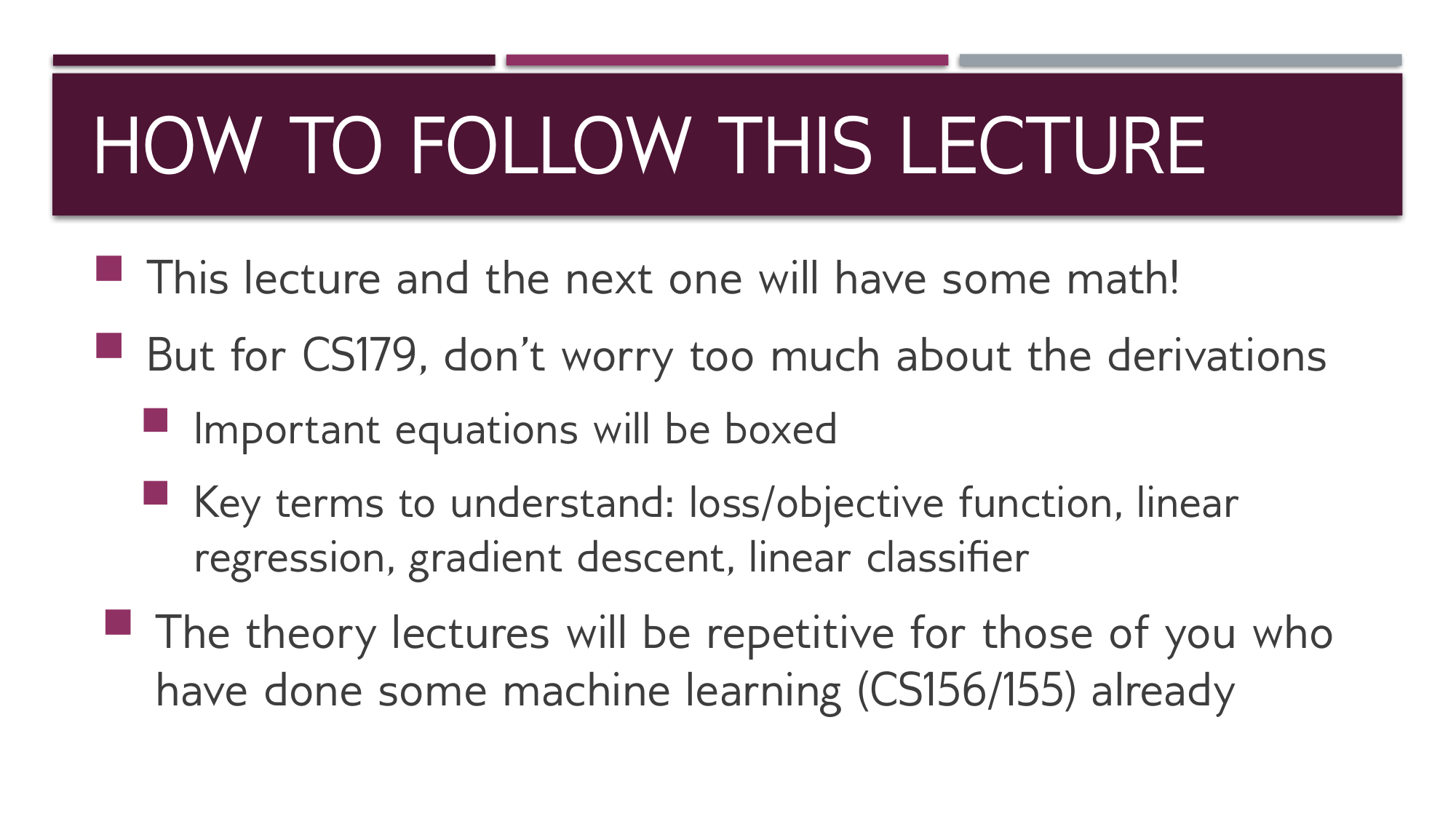

# How to Follow This Lecture
This lecture and the next one will have some math!
But for CS179, don’t worry too much about the derivations
Important equations will be boxed
Key terms to understand: loss/objective function, linear regression, gradient descent, linear classifier
The theory lectures will be repetitive for those of you who have done some machine learning (CS156/155) already